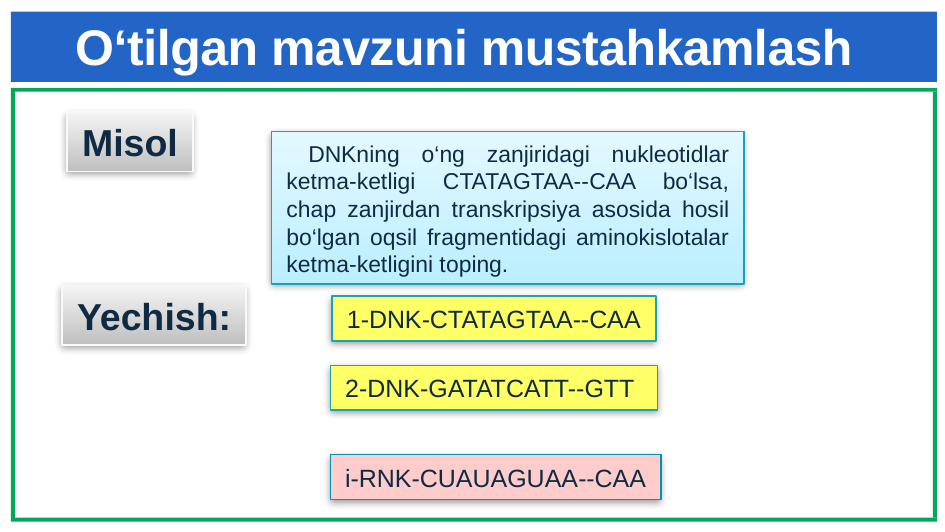

# O‘tilgan mavzuni mustahkamlash
Misol
 DNKning o‘ng zanjiridagi nukleotidlar ketma-ketligi CTATAGTAA--CAA bo‘lsa, chap zanjirdan transkripsiya asosida hosil bo‘lgan oqsil fragmentidagi aminokislotalar ketma-ketligini toping.

Yechish:
1-DNK-CTATAGTAA--CAA
2-DNK-GATATCATT--GTT
i-RNK-CUAUAGUAA--CAA